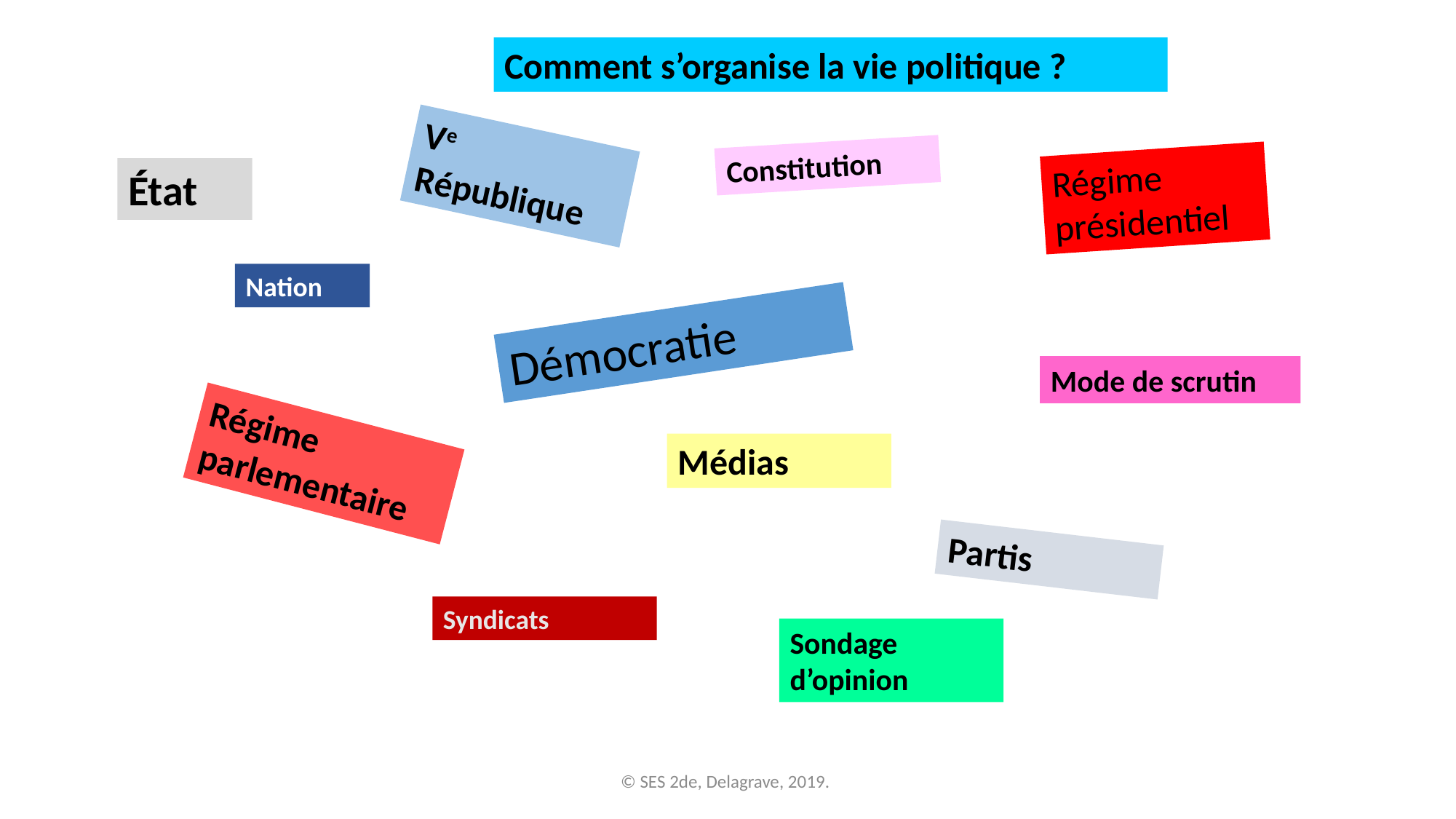

Comment s’organise la vie politique ?
Ve République
Constitution
Régime présidentiel
État
Nation
Démocratie
Mode de scrutin
Régime parlementaire
Médias
Partis
Syndicats
Sondage d’opinion
© SES 2de, Delagrave, 2019.